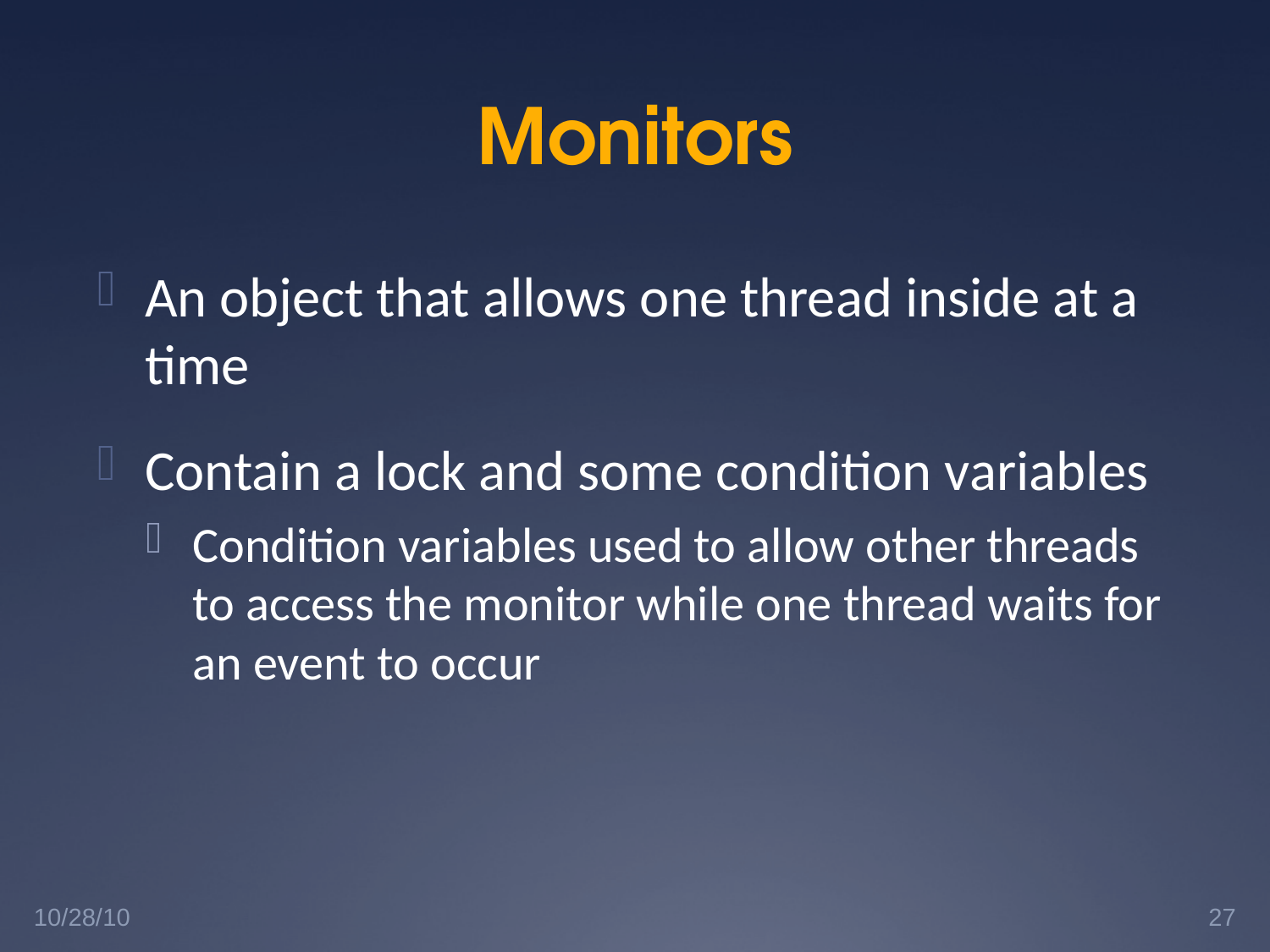

# Monitors
An object that allows one thread inside at a time
Contain a lock and some condition variables
Condition variables used to allow other threads to access the monitor while one thread waits for an event to occur
10/28/10
27